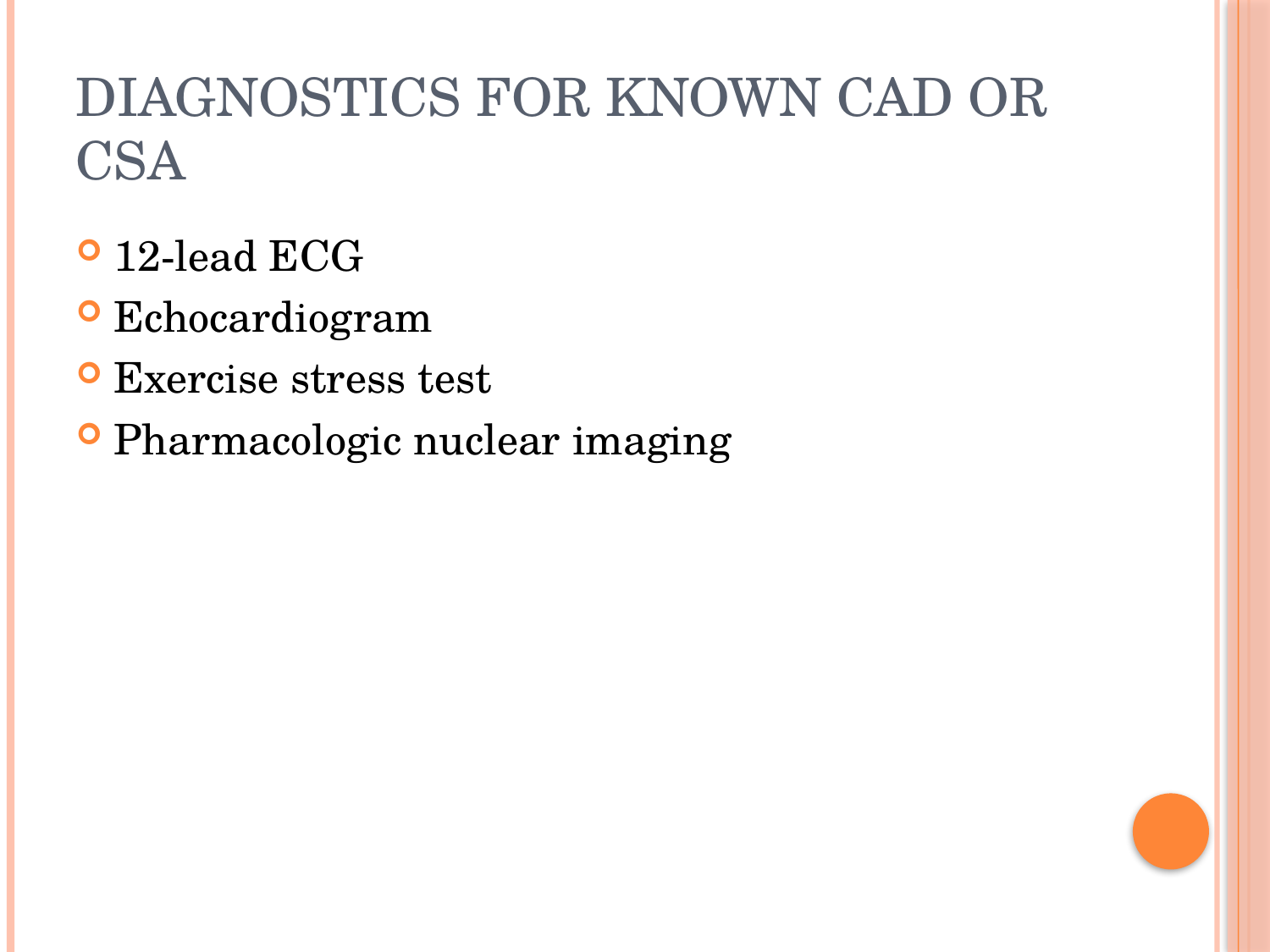

# Diagnostics for known CAD or CSA
12-lead ECG
Echocardiogram
Exercise stress test
Pharmacologic nuclear imaging